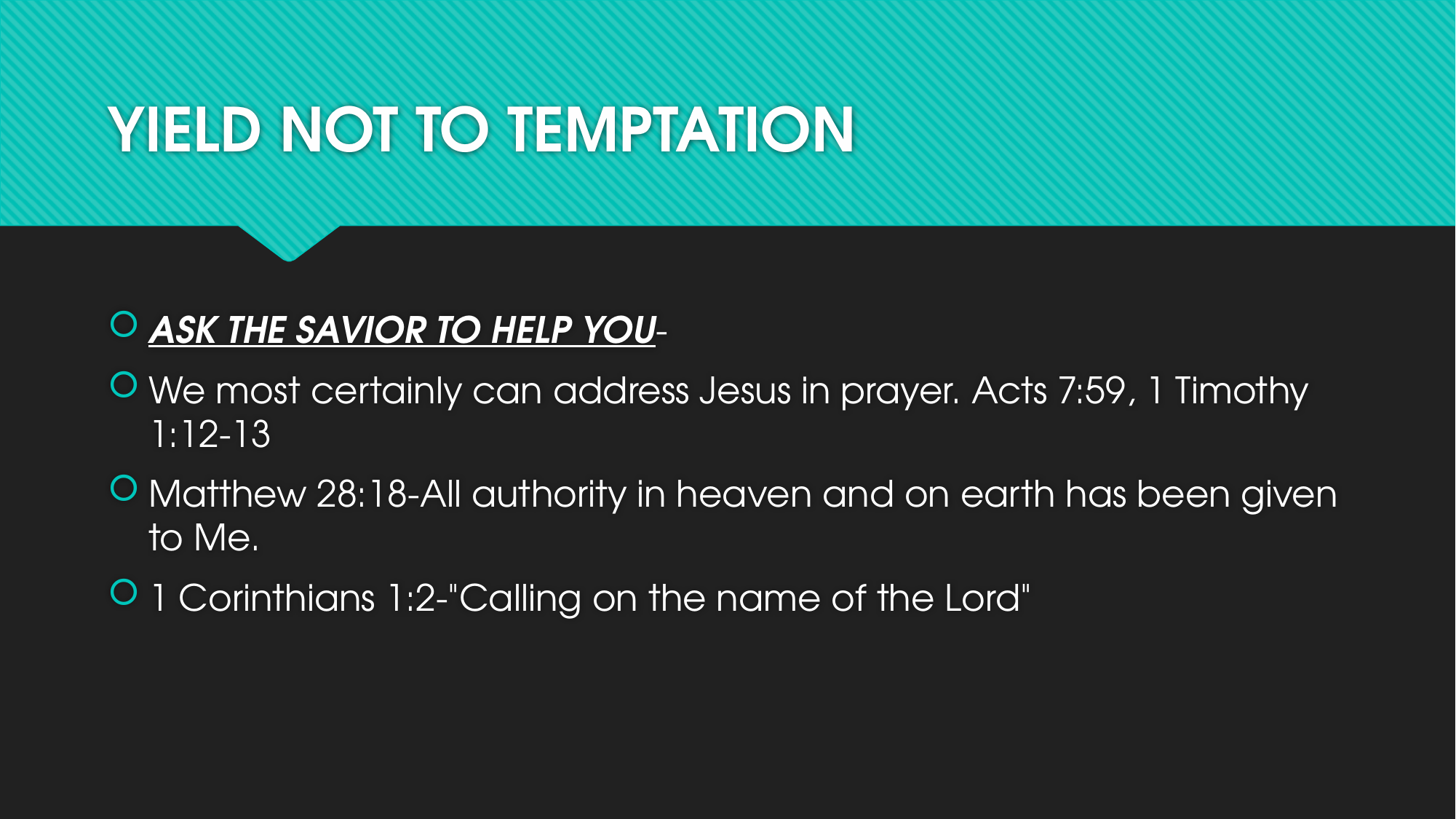

# YIELD NOT TO TEMPTATION
ASK THE SAVIOR TO HELP YOU-
We most certainly can address Jesus in prayer. Acts 7:59, 1 Timothy 1:12-13
Matthew 28:18-All authority in heaven and on earth has been given to Me.
1 Corinthians 1:2-"Calling on the name of the Lord"